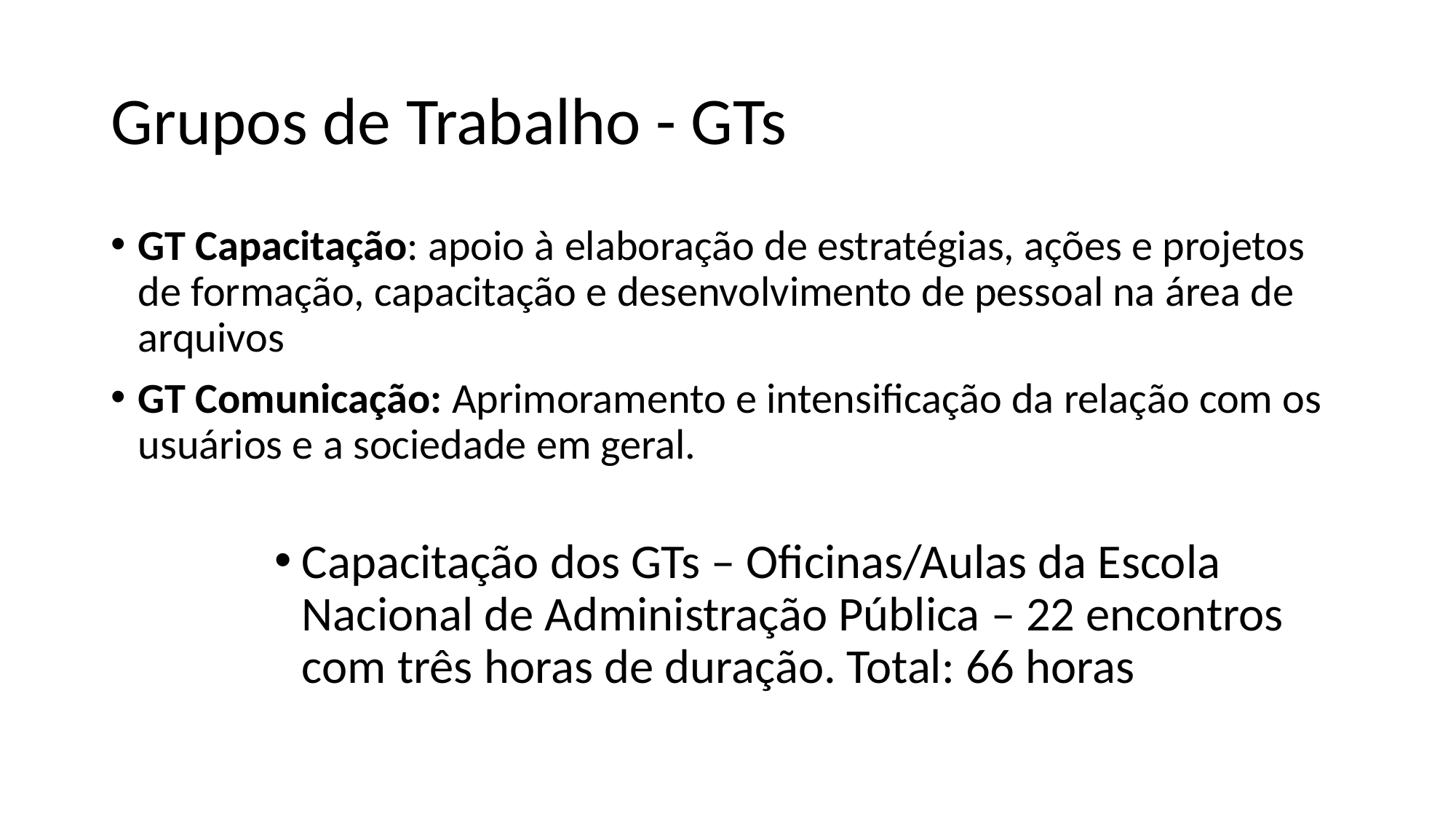

# Grupos de Trabalho - GTs
GT Capacitação: apoio à elaboração de estratégias, ações e projetos de formação, capacitação e desenvolvimento de pessoal na área de arquivos
GT Comunicação: Aprimoramento e intensificação da relação com os usuários e a sociedade em geral.

Capacitação dos GTs – Oficinas/Aulas da Escola Nacional de Administração Pública – 22 encontros com três horas de duração. Total: 66 horas